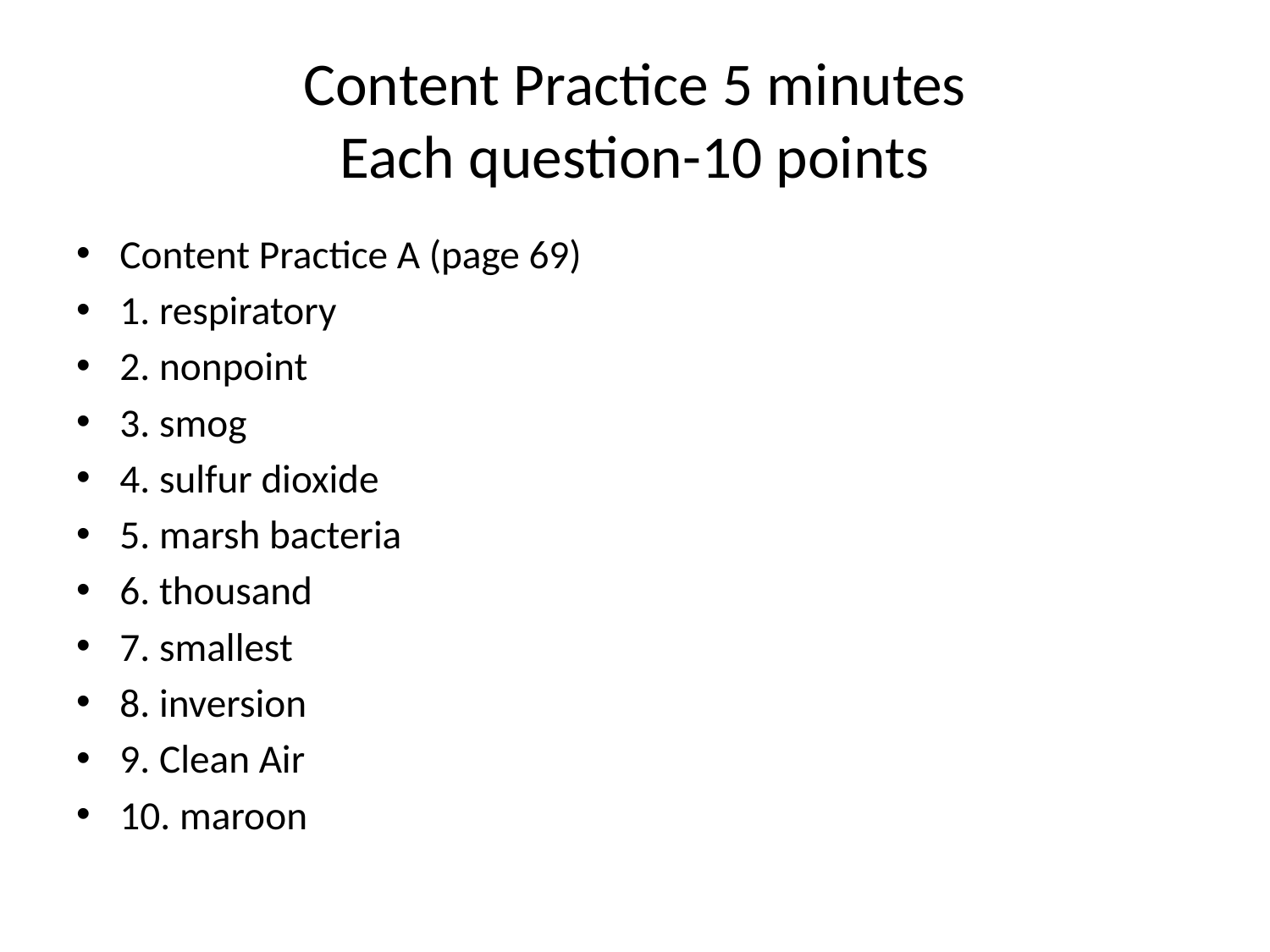

# Content Practice 5 minutes Each question-10 points
Content Practice A (page 69)
1. respiratory
2. nonpoint
3. smog
4. sulfur dioxide
5. marsh bacteria
6. thousand
7. smallest
8. inversion
9. Clean Air
10. maroon